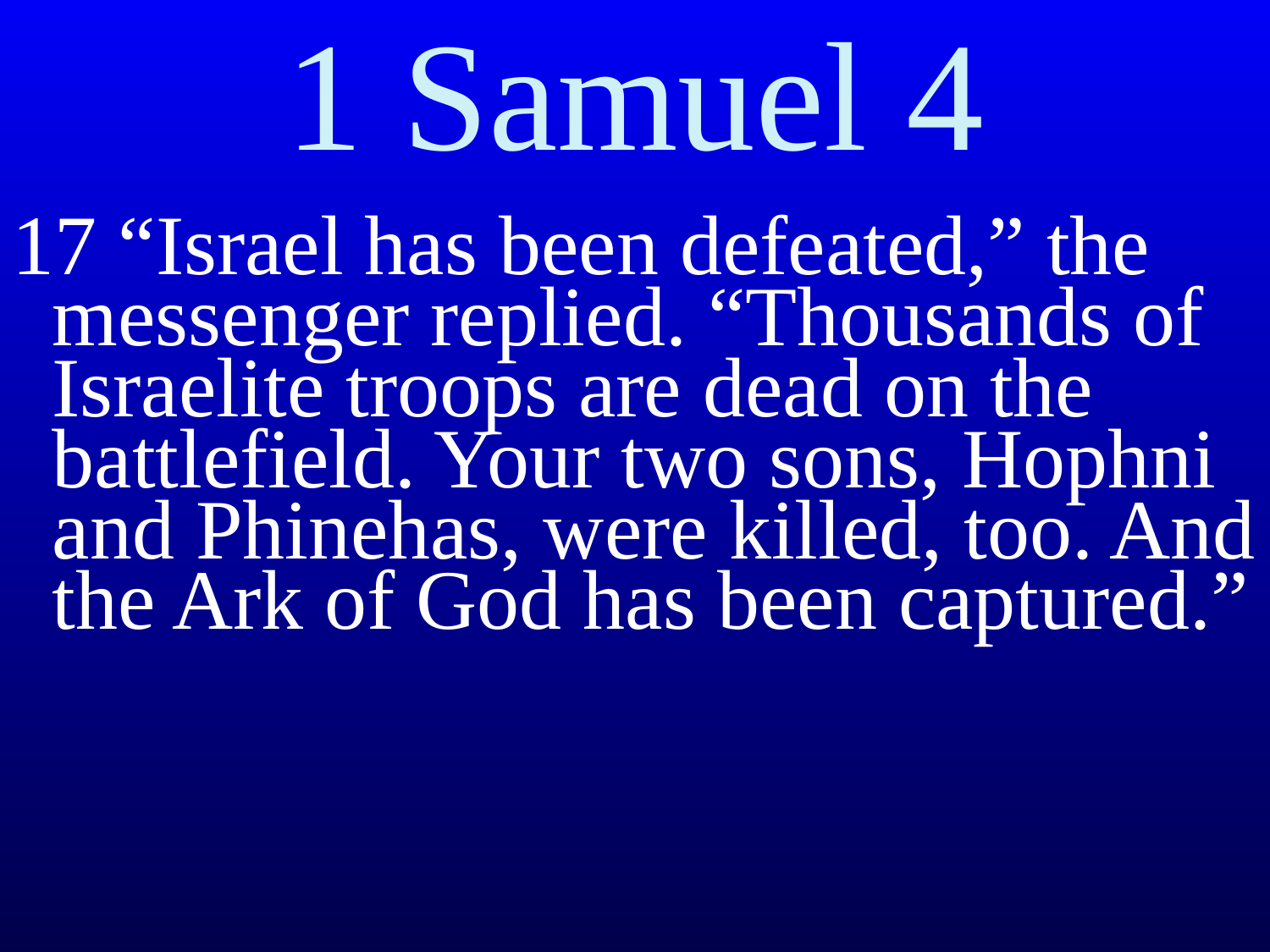

# 1 Samuel 4
17 “Israel has been defeated,” the messenger replied. “Thousands of Israelite troops are dead on the battlefield. Your two sons, Hophni and Phinehas, were killed, too. And the Ark of God has been captured.”